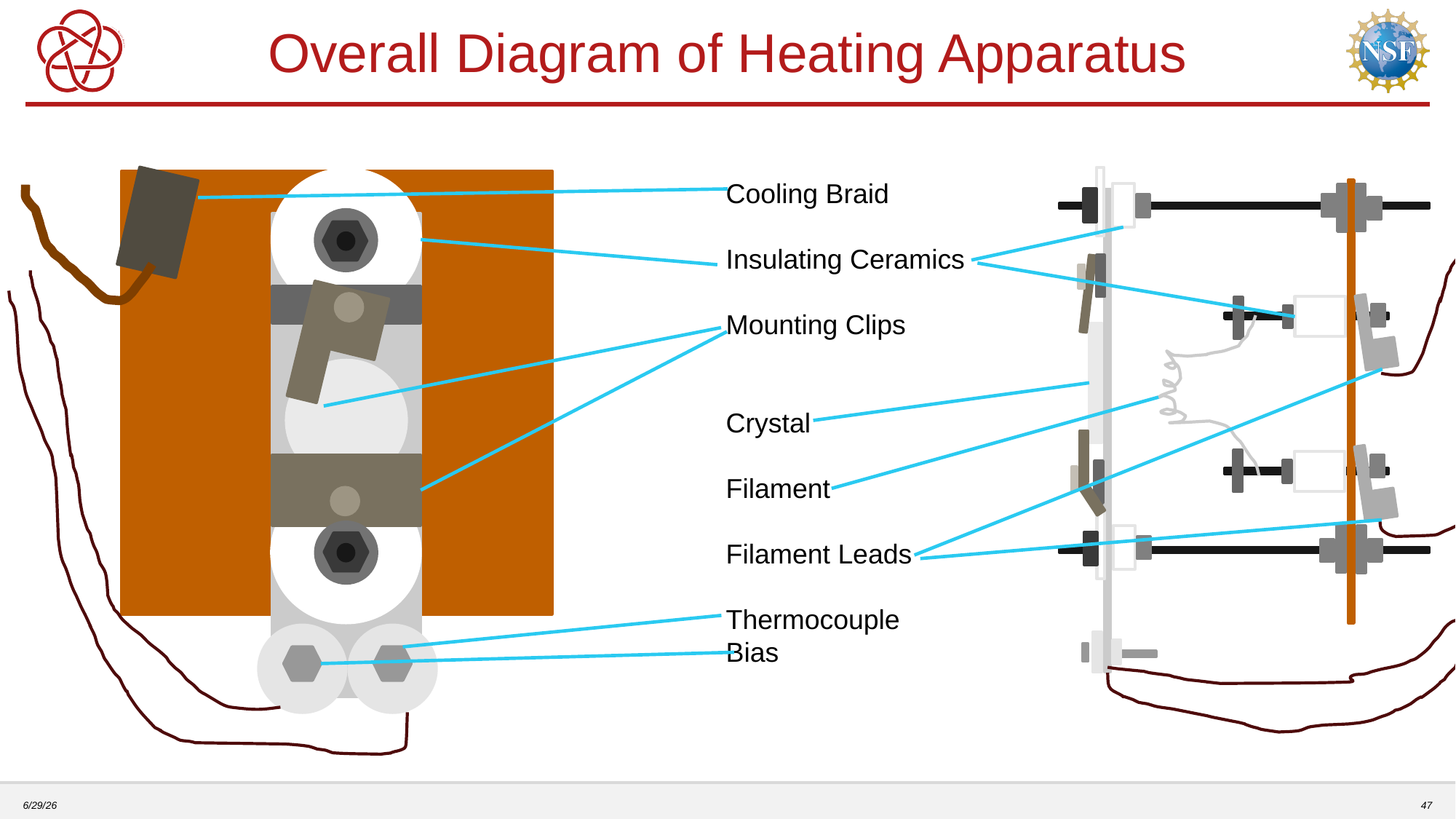

# Overall Diagram of Heating Apparatus

Cooling Braid

Insulating Ceramics

Mounting Clips

Crystal

Filament

Filament Leads

Thermocouple
Bias

6/29/26

47